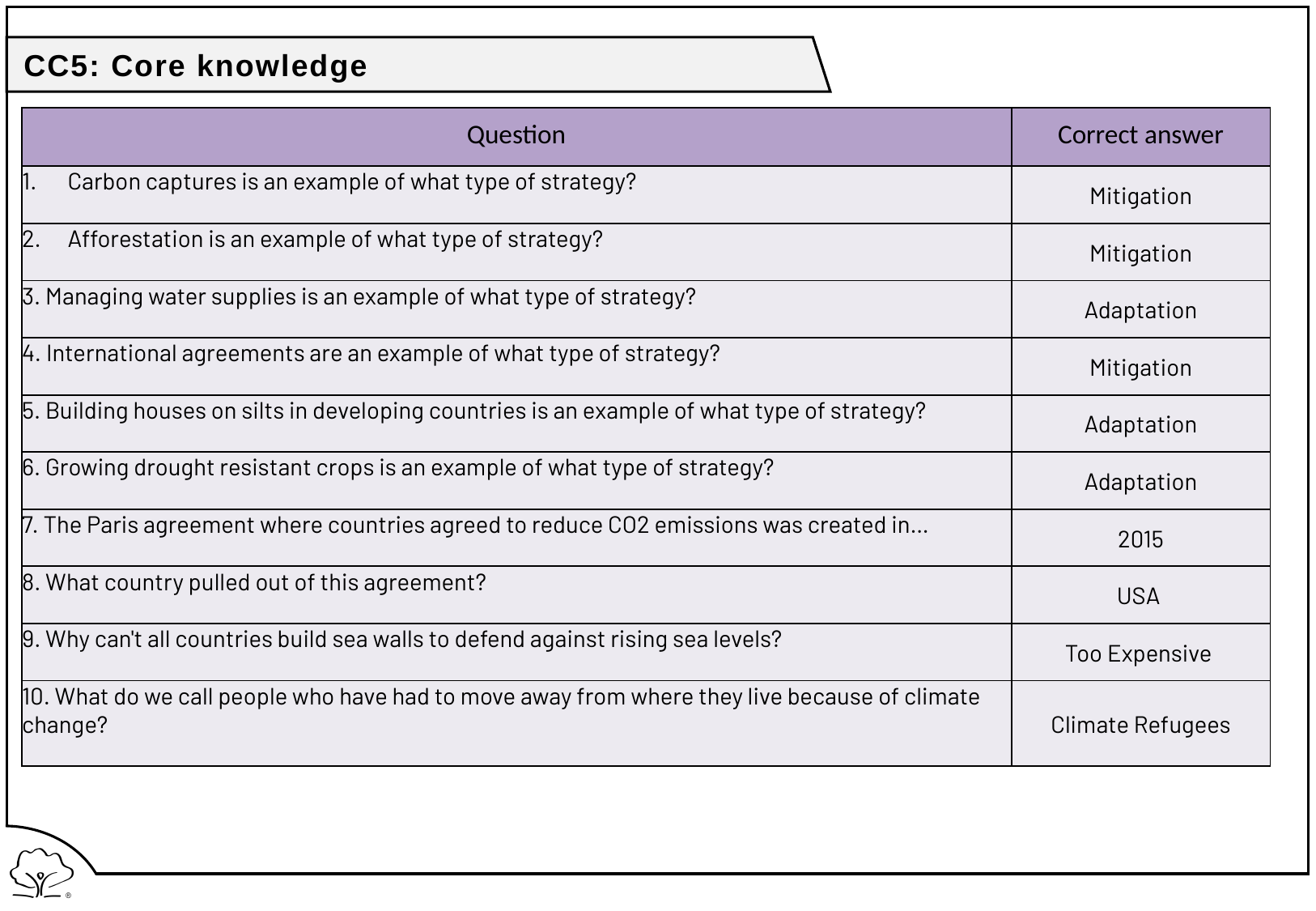

CC5: Core knowledge
| Question | Correct answer |
| --- | --- |
| Carbon captures is an example of what type of strategy? | Mitigation |
| Afforestation is an example of what type of strategy? | Mitigation |
| 3. Managing water supplies is an example of what type of strategy? | Adaptation |
| 4. International agreements are an example of what type of strategy? | Mitigation |
| 5. Building houses on silts in developing countries is an example of what type of strategy? | Adaptation |
| 6. Growing drought resistant crops is an example of what type of strategy? | Adaptation |
| 7. The Paris agreement where countries agreed to reduce CO2 emissions was created in… | 2015 |
| 8. What country pulled out of this agreement? | USA |
| 9. Why can't all countries build sea walls to defend against rising sea levels? | Too Expensive |
| 10. What do we call people who have had to move away from where they live because of climate change? | Climate Refugees |